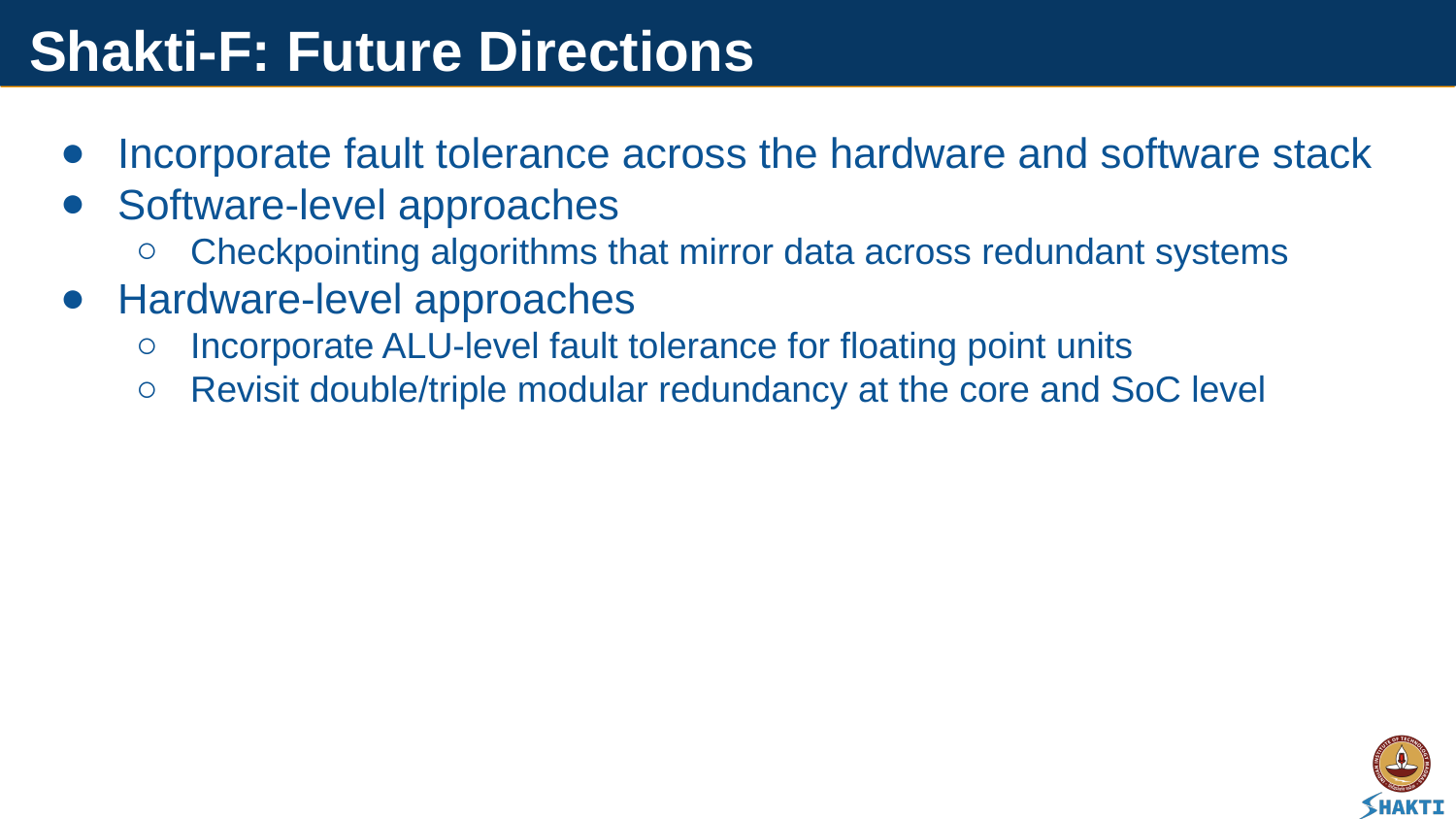

# Shakti-F: Future Directions
Incorporate fault tolerance across the hardware and software stack
Software-level approaches
Checkpointing algorithms that mirror data across redundant systems
Hardware-level approaches
Incorporate ALU-level fault tolerance for floating point units
Revisit double/triple modular redundancy at the core and SoC level